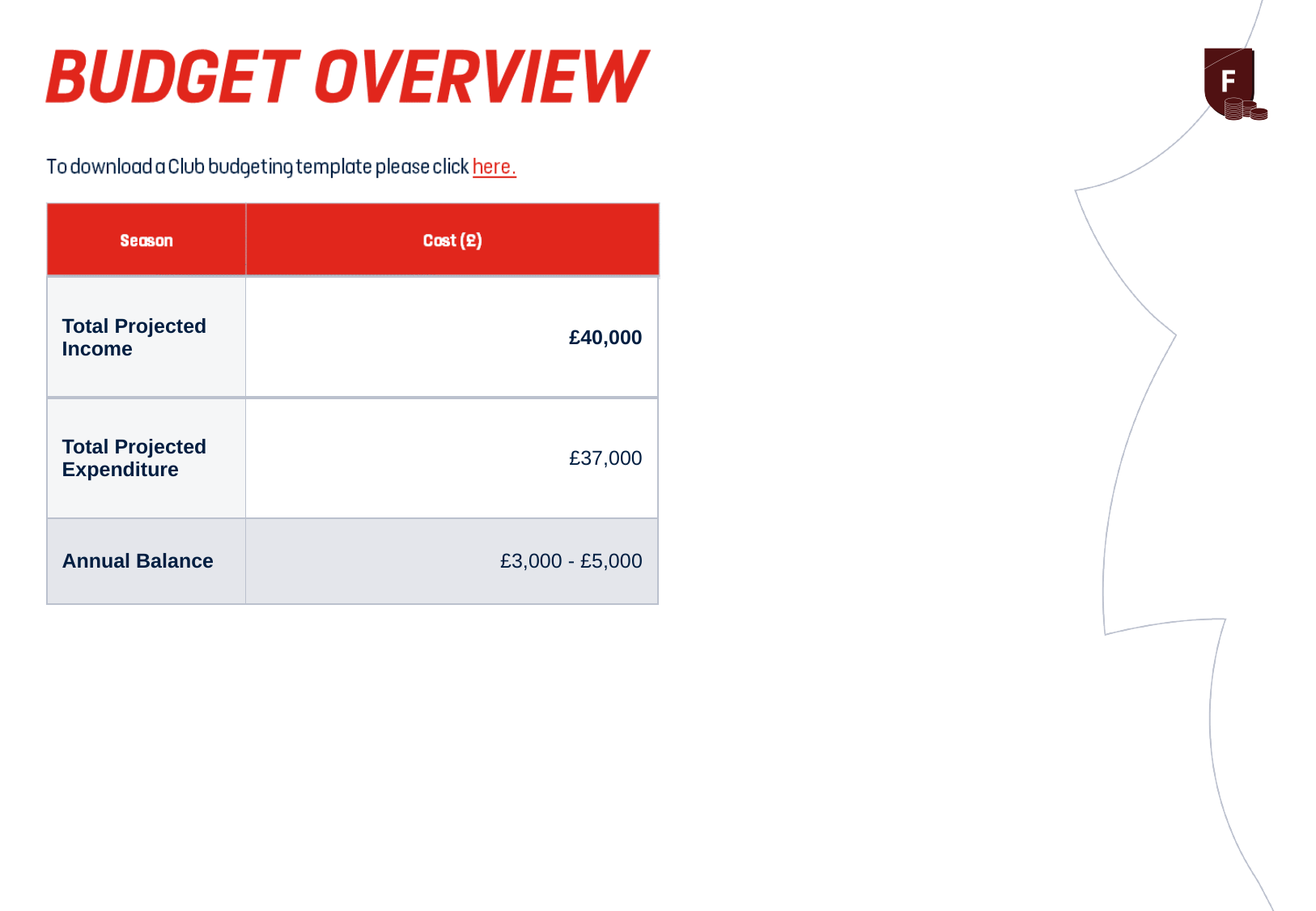

| Total Projected Income | £40,000 |
| --- | --- |
| Total Projected Expenditure | £37,000 |
| Annual Balance | £3,000 - £5,000 |